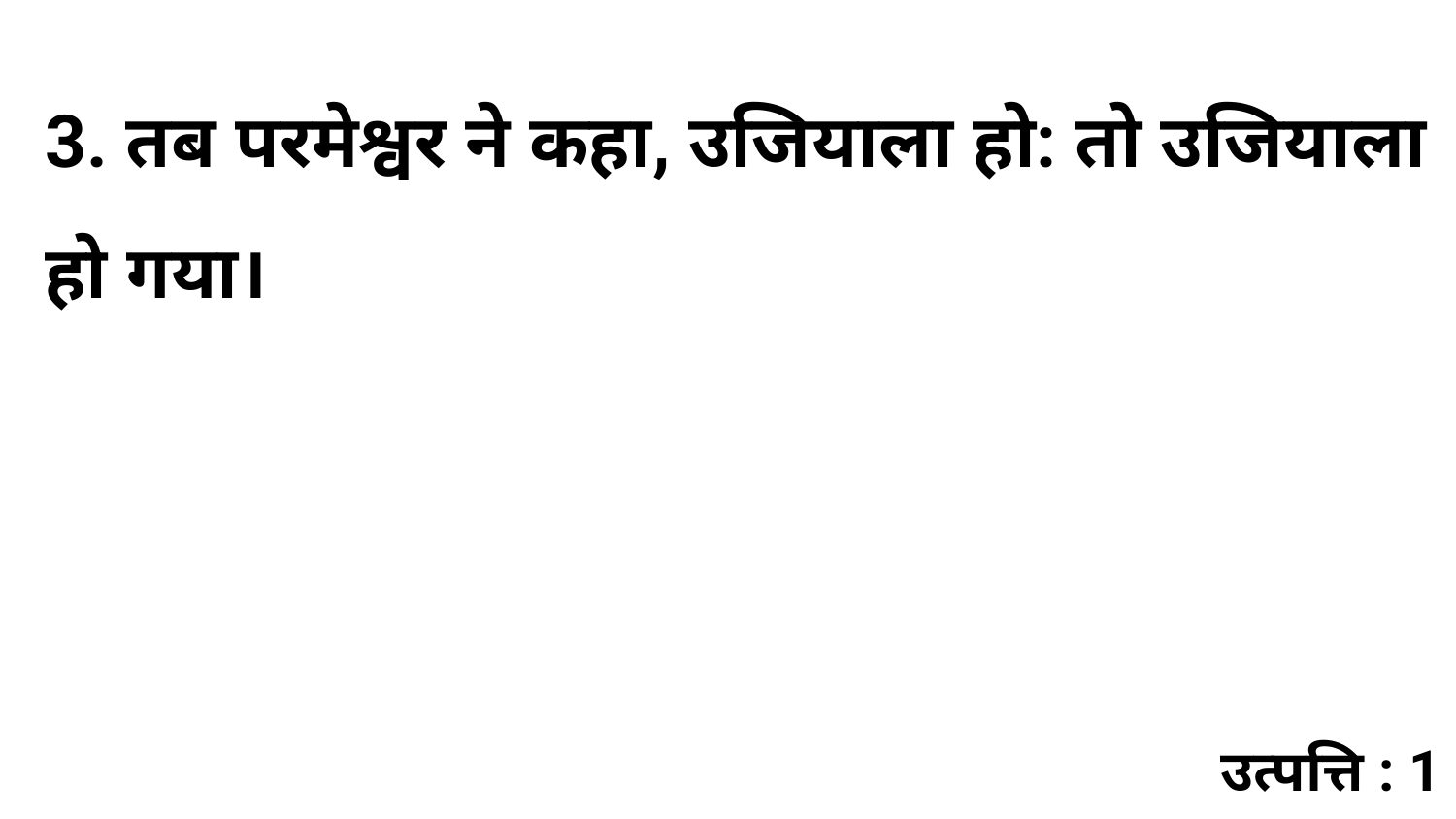

3. तब परमेश्वर ने कहा, उजियाला हो: तो उजियाला हो गया।
उत्पत्ति : 1